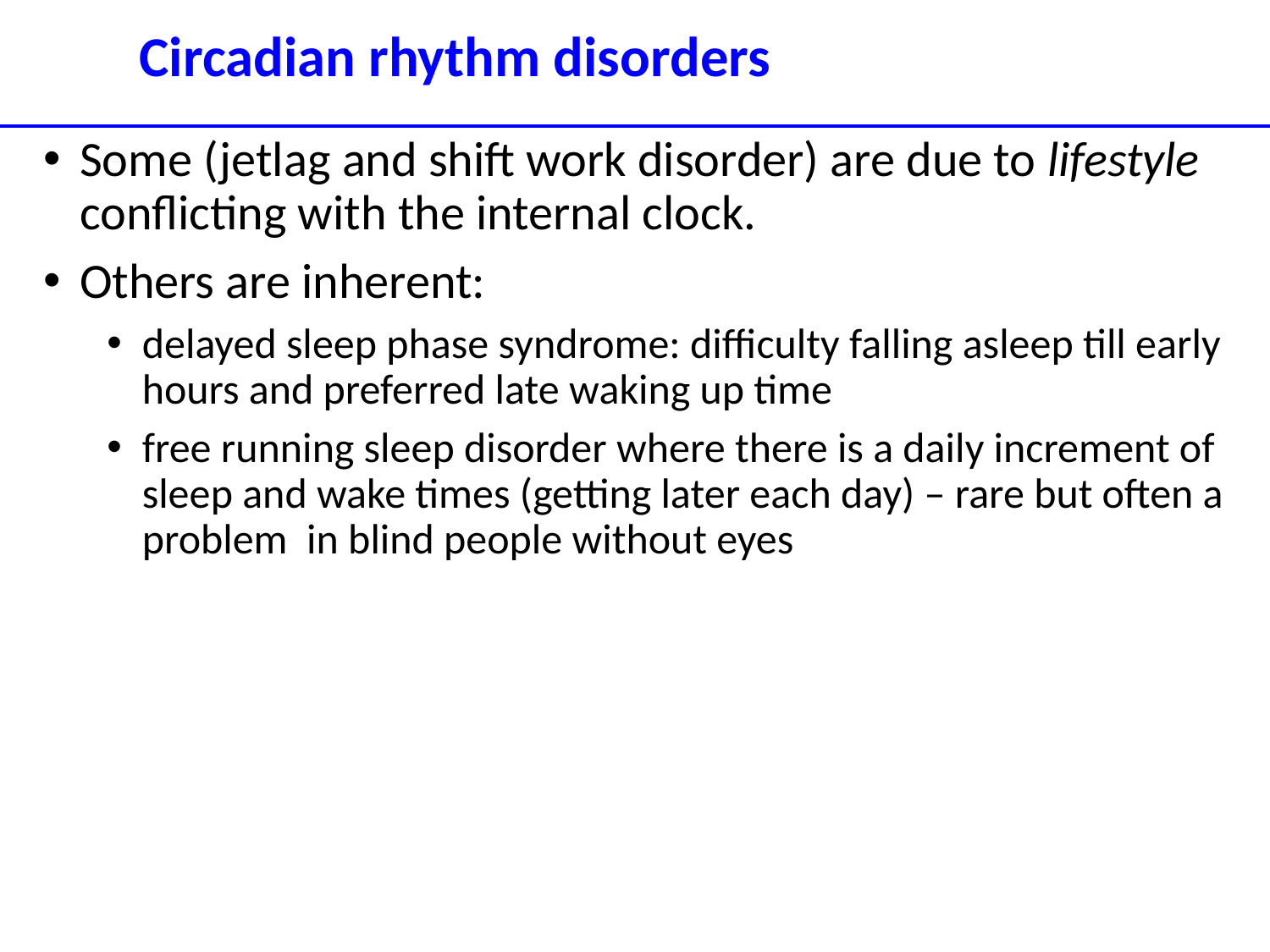

Circadian rhythm disorders
Some (jetlag and shift work disorder) are due to lifestyle conflicting with the internal clock.
Others are inherent:
delayed sleep phase syndrome: difficulty falling asleep till early hours and preferred late waking up time
free running sleep disorder where there is a daily increment of sleep and wake times (getting later each day) – rare but often a problem  in blind people without eyes